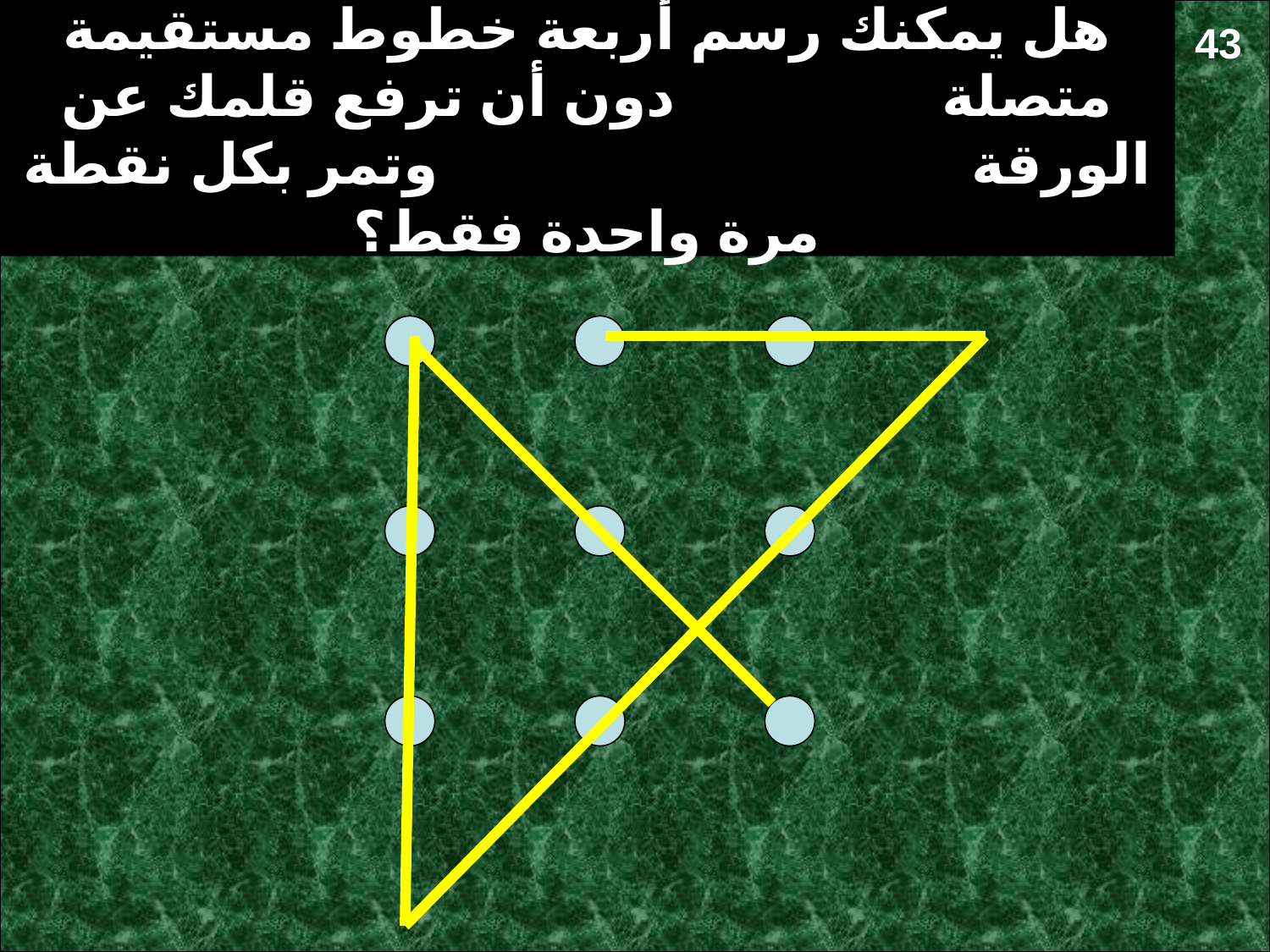

# هل يمكنك رسم أربعة خطوط مستقيمة متصلة                 دون أن ترفع قلمك عن الورقة                                  وتمر بكل نقطة مرة واحدة فقط؟
43